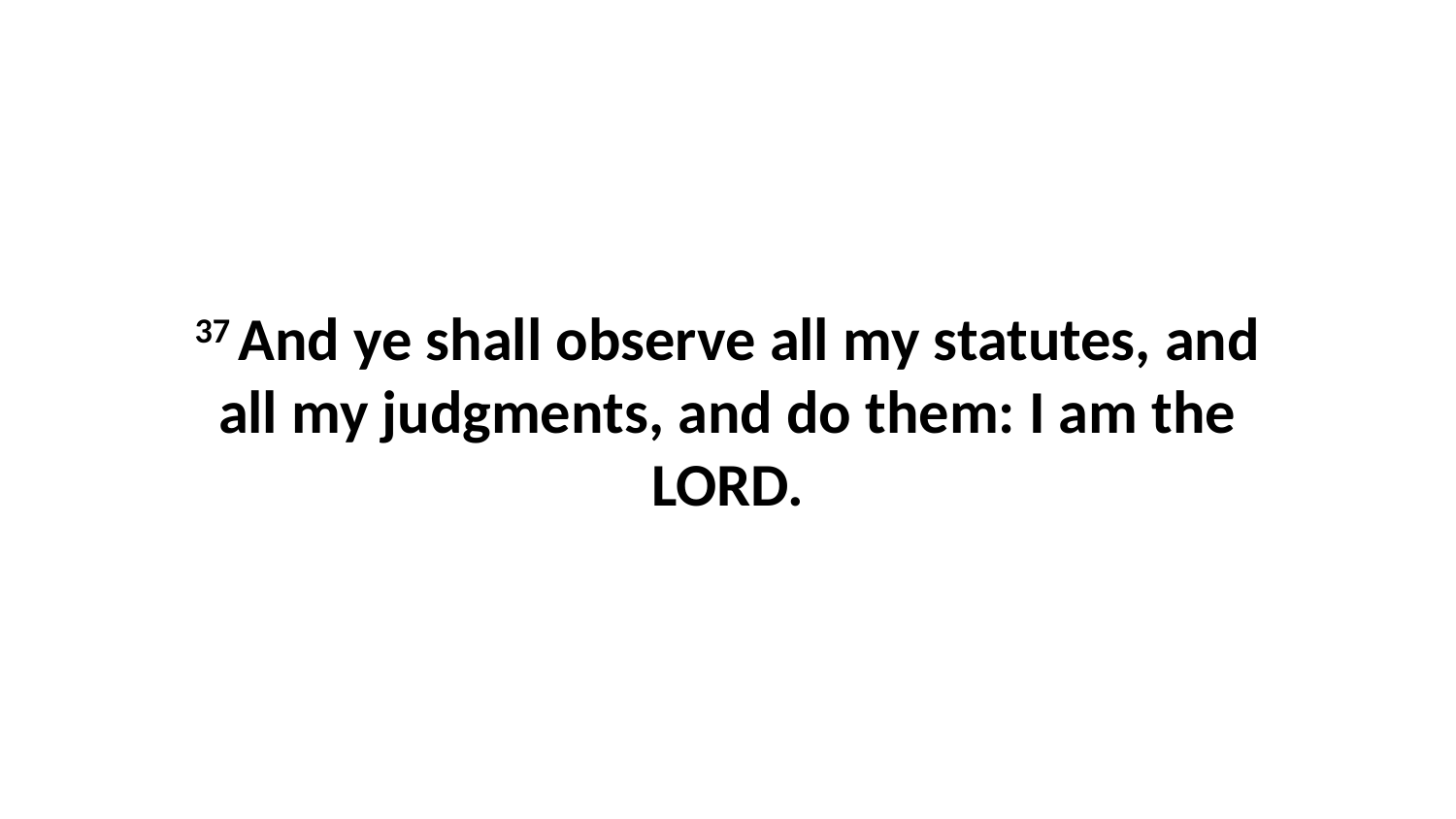

37 And ye shall observe all my statutes, and all my judgments, and do them: I am the LORD.